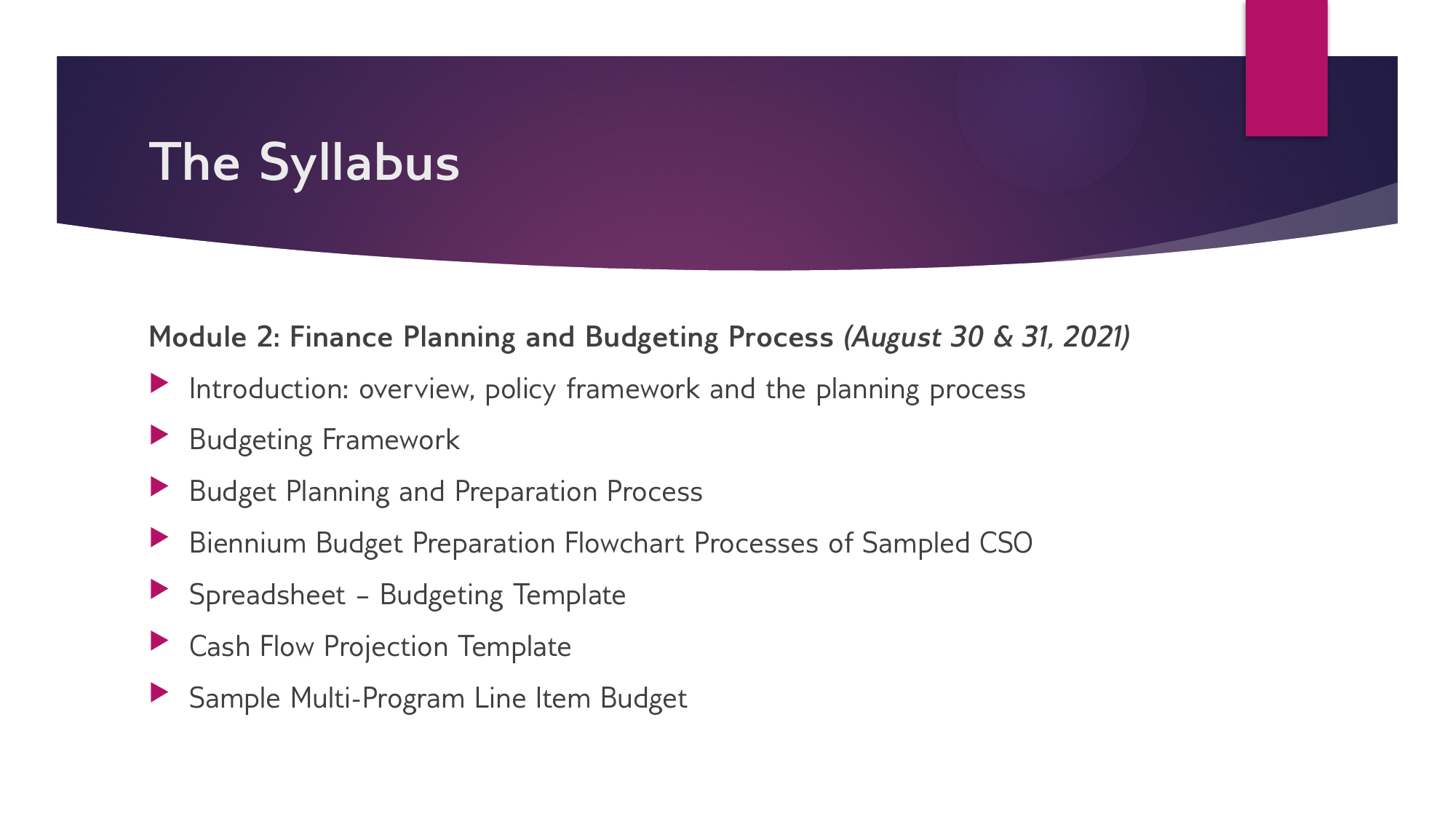

# The Syllabus
Module 2: Finance Planning and Budgeting Process (August 30 & 31, 2021)
Introduction: overview, policy framework and the planning process
Budgeting Framework
Budget Planning and Preparation Process
Biennium Budget Preparation Flowchart Processes of Sampled CSO
Spreadsheet – Budgeting Template
Cash Flow Projection Template
Sample Multi-Program Line Item Budget